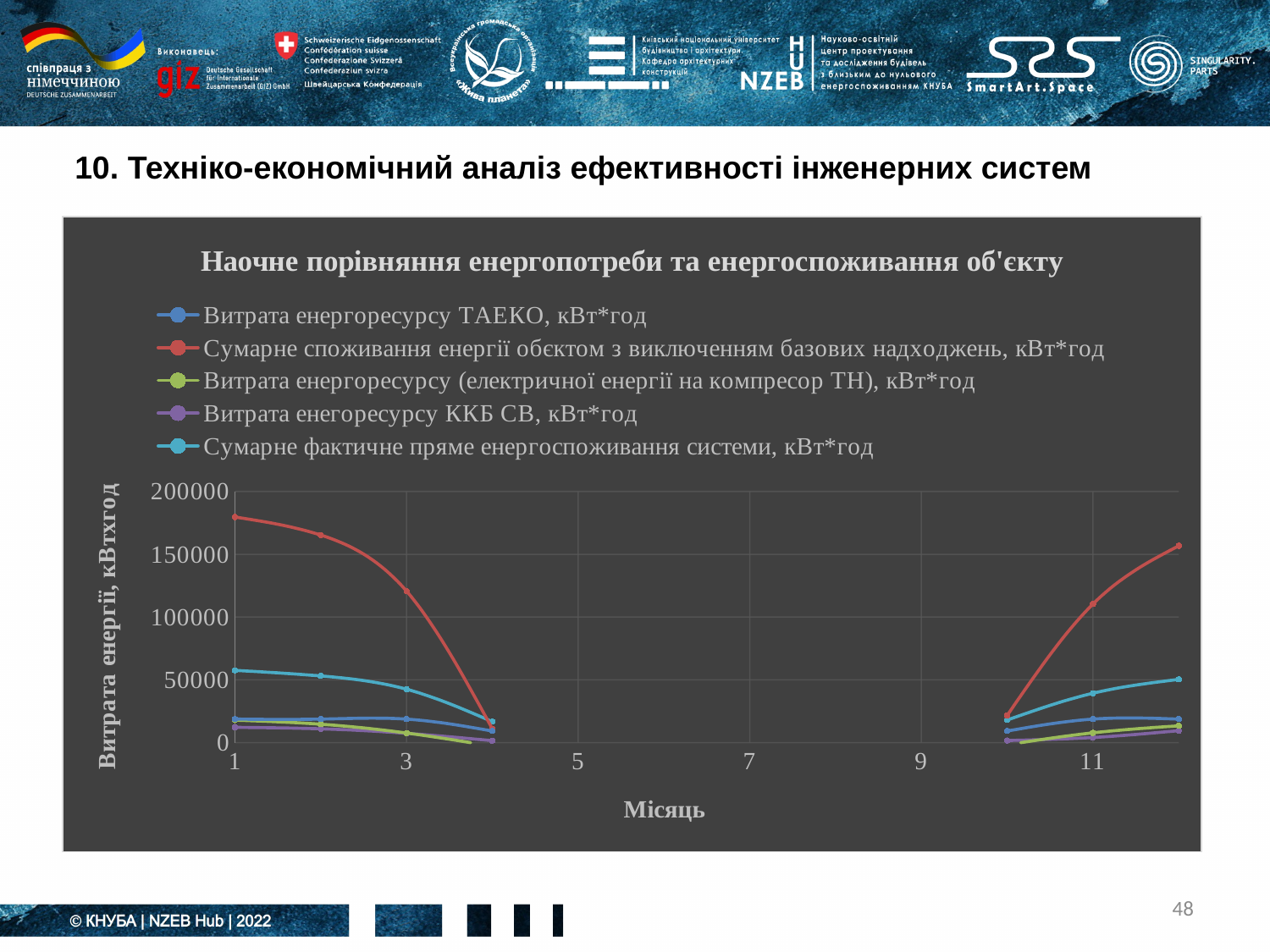

# 10. Техніко-економічний аналіз ефективності інженерних систем

### Chart: Наочне порівняння енергопотреби та енергоспоживання об'єкту

| Category | Витрата енергоресурсу ТАЕКО, кВт*год | Сумарне споживання енергії обєктом з виключенням базових надходжень, кВт*год | Витрата енергоресурсу (електричної енергії на компресор ТН), кВт*год | Витрата енегоресурсу ККБ СВ, кВт*год | Сумарне фактичне пряме енергоспоживання системи, кВт*год |
|---|---|---|---|---|---|
48